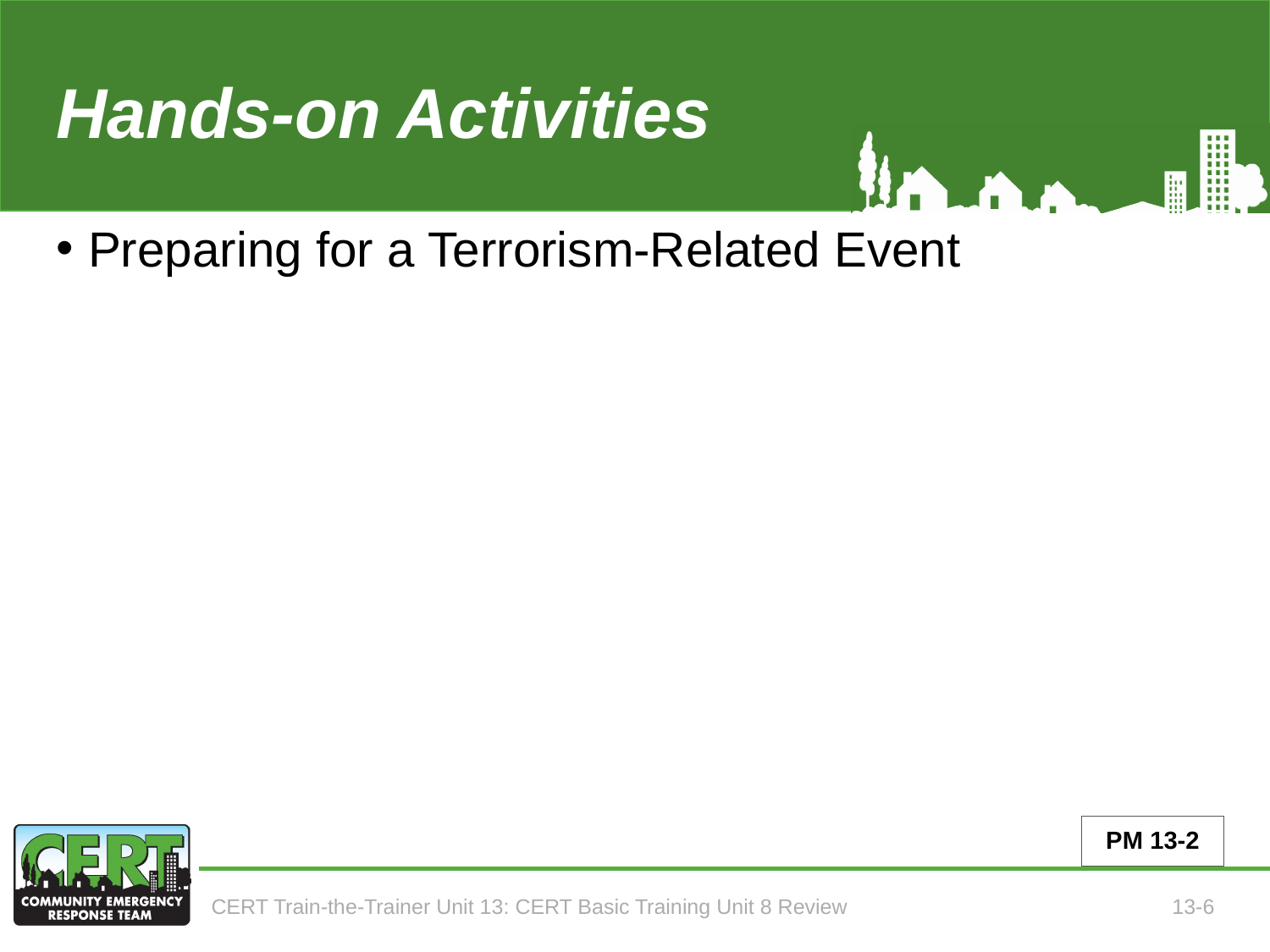

# Hands-on Activities (Unit 13)
Preparing for a Terrorism-Related Event
PM 13-2
CERT Train-the-Trainer Unit 13: CERT Basic Training Unit 8 Review
13-6